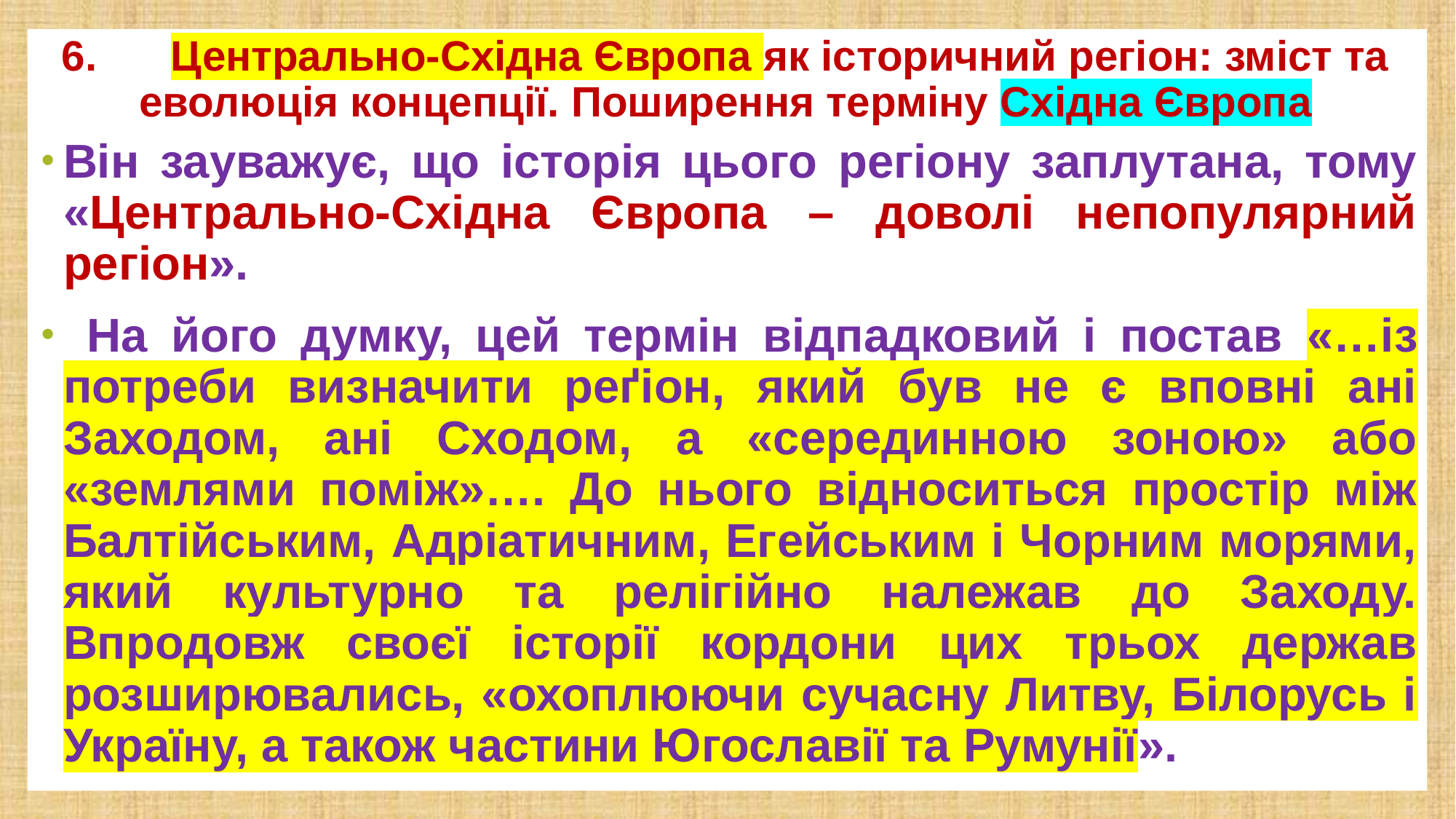

# 6.	Центрально-Східна Європа як історичний регіон: зміст та еволюція концепції. Поширення терміну Східна Європа
Він зауважує, що історія цього регіону заплутана, тому «Центрально-Східна Європа – доволі непопулярний регіон».
 На його думку, цей термін відпадковий і постав «…із потреби визначити реґіон, який був не є вповні ані Заходом, ані Сходом, а «серединною зоною» або «землями поміж»…. До нього відноситься простір між Балтійським, Адріатичним, Егейським і Чорним морями, який культурно та релігійно належав до Заходу. Впродовж своєї історії кордони цих трьох держав розширювались, «охоплюючи сучасну Литву, Білорусь і Україну, а також частини Югославії та Румунії».